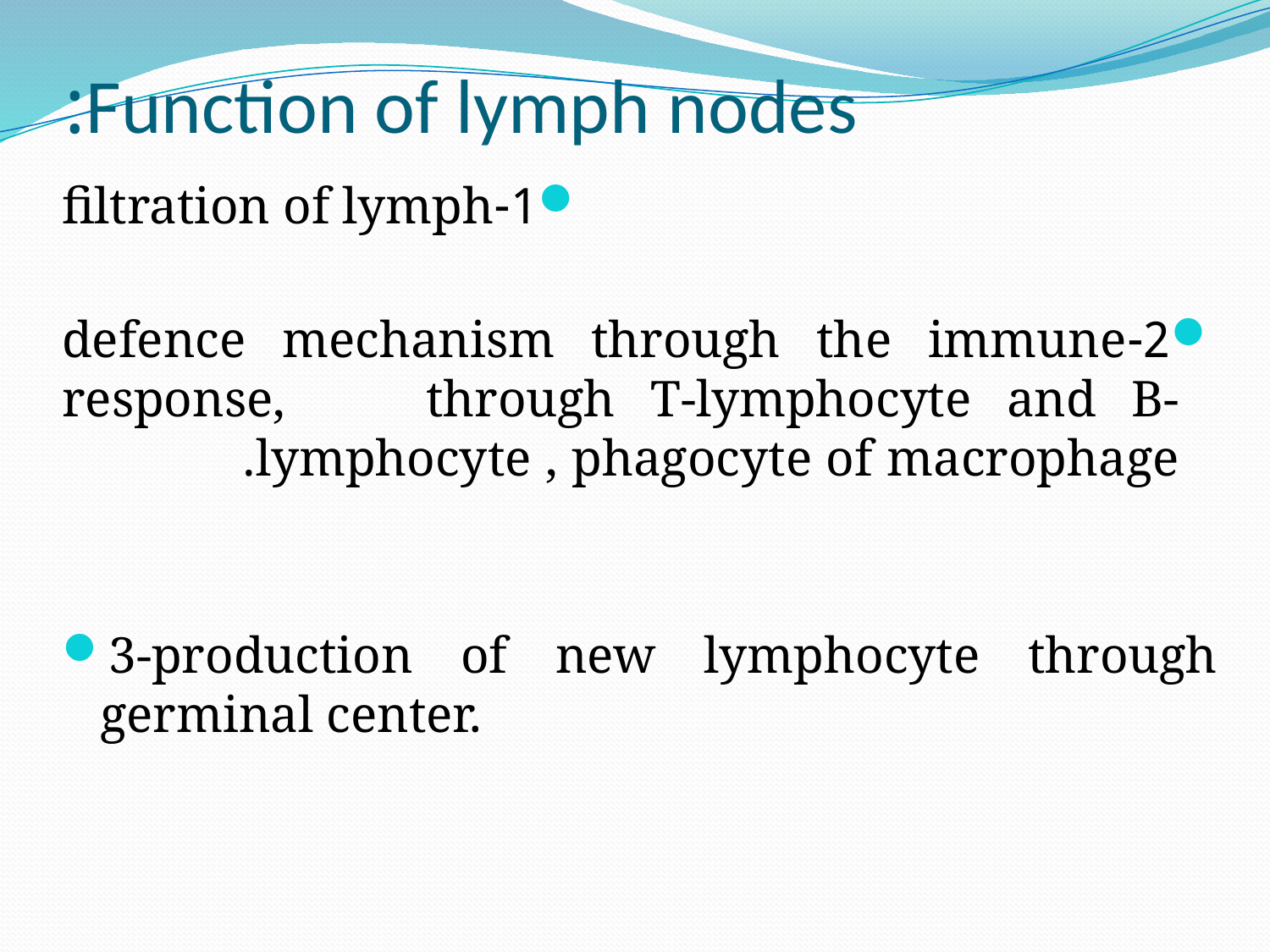

# Function of lymph nodes:
1-filtration of lymph

2-defence mechanism through the immune response,    through T-lymphocyte and B-lymphocyte , phagocyte of macrophage.

3-production of new lymphocyte through germinal center.